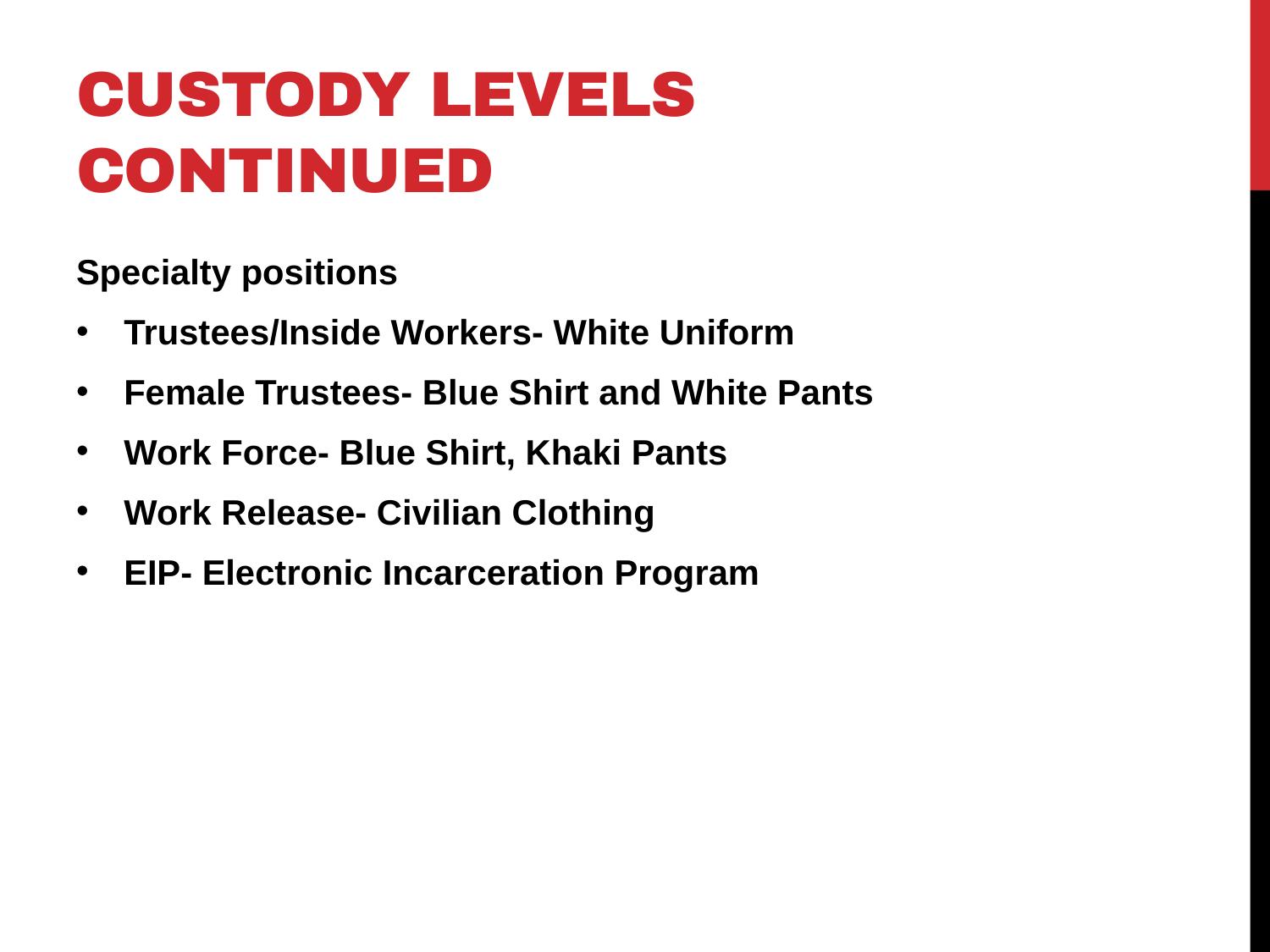

# CUSTODY LEVELS CONTINUED
Specialty positions
Trustees/Inside Workers- White Uniform
Female Trustees- Blue Shirt and White Pants
Work Force- Blue Shirt, Khaki Pants
Work Release- Civilian Clothing
EIP- Electronic Incarceration Program